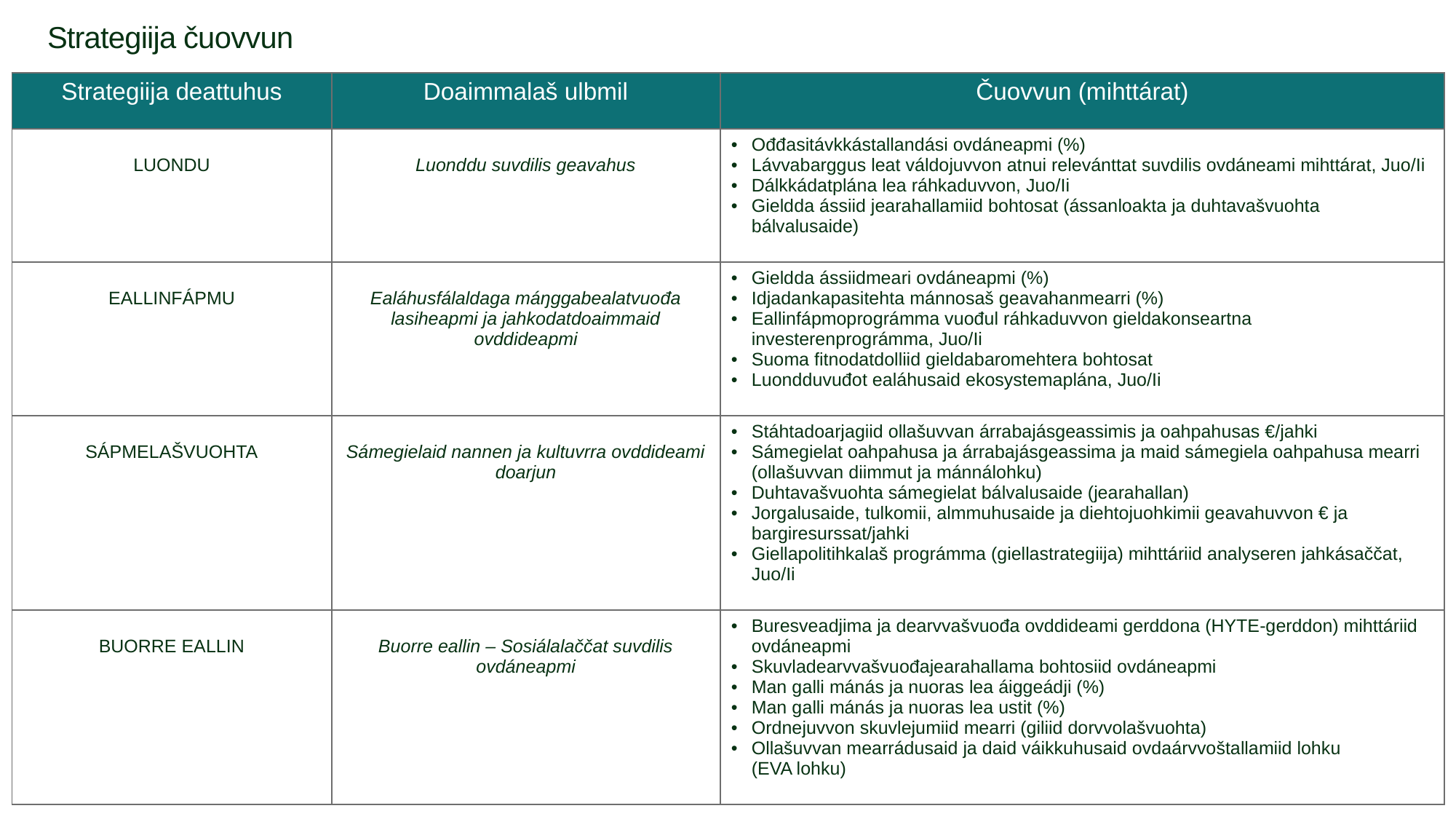

# Strategiija čuovvun
| Strategiija deattuhus | Doaimmalaš ulbmil | Čuovvun (mihttárat) |
| --- | --- | --- |
| LUONDU | Luonddu suvdilis geavahus | Ođđasitávkkástallandási ovdáneapmi (%) Lávvabarggus leat váldojuvvon atnui relevánttat suvdilis ovdáneami mihttárat, Juo/Ii Dálkkádatplána lea ráhkaduvvon, Juo/Ii Gieldda ássiid jearahallamiid bohtosat (ássanloakta ja duhtavašvuohta bálvalusaide) |
| EALLINFÁPMU | Ealáhusfálaldaga máŋggabealatvuođa lasiheapmi ja jahkodatdoaimmaid ovddideapmi | Gieldda ássiidmeari ovdáneapmi (%) Idjadankapasitehta mánnosaš geavahanmearri (%) Eallinfápmoprográmma vuođul ráhkaduvvon gieldakonseartna investerenprográmma, Juo/Ii Suoma fitnodatdolliid gieldabaromehtera bohtosat Luondduvuđot ealáhusaid ekosystemaplána, Juo/Ii |
| SÁPMELAŠVUOHTA | Sámegielaid nannen ja kultuvrra ovddideami doarjun | Stáhtadoarjagiid ollašuvvan árrabajásgeassimis ja oahpahusas €/jahki Sámegielat oahpahusa ja árrabajásgeassima ja maid sámegiela oahpahusa mearri (ollašuvvan diimmut ja mánnálohku) Duhtavašvuohta sámegielat bálvalusaide (jearahallan) Jorgalusaide, tulkomii, almmuhusaide ja diehtojuohkimii geavahuvvon € ja bargiresurssat/jahki Giellapolitihkalaš prográmma (giellastrategiija) mihttáriid analyseren jahkásaččat, Juo/Ii |
| BUORRE EALLIN | Buorre eallin – Sosiálalaččat suvdilis ovdáneapmi | Buresveadjima ja dearvvašvuođa ovddideami gerddona (HYTE-gerddon) mihttáriid ovdáneapmi Skuvladearvvašvuođajearahallama bohtosiid ovdáneapmi Man galli mánás ja nuoras lea áiggeádji (%) Man galli mánás ja nuoras lea ustit (%) Ordnejuvvon skuvlejumiid mearri (giliid dorvvolašvuohta) Ollašuvvan mearrádusaid ja daid váikkuhusaid ovdaárvvoštallamiid lohku (EVA lohku) |